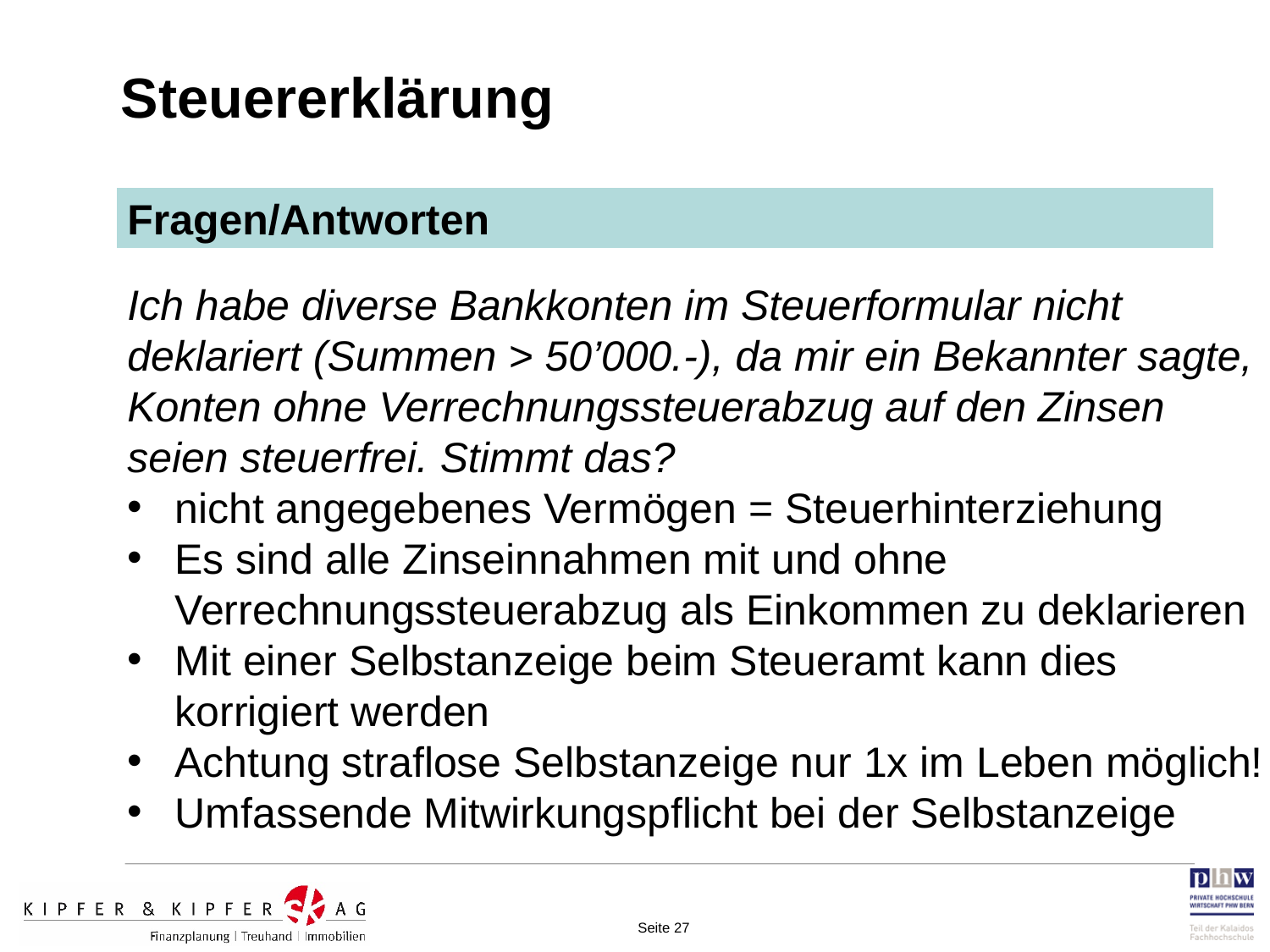

Steuererklärung
Fragen/Antworten

Ich habe diverse Bankkonten im Steuerformular nicht deklariert (Summen > 50’000.-), da mir ein Bekannter sagte, Konten ohne Verrechnungssteuerabzug auf den Zinsen seien steuerfrei. Stimmt das?
nicht angegebenes Vermögen = Steuerhinterziehung
Es sind alle Zinseinnahmen mit und ohne Verrechnungssteuerabzug als Einkommen zu deklarieren
Mit einer Selbstanzeige beim Steueramt kann dies korrigiert werden
Achtung straflose Selbstanzeige nur 1x im Leben möglich!
Umfassende Mitwirkungspflicht bei der Selbstanzeige
Seite 27